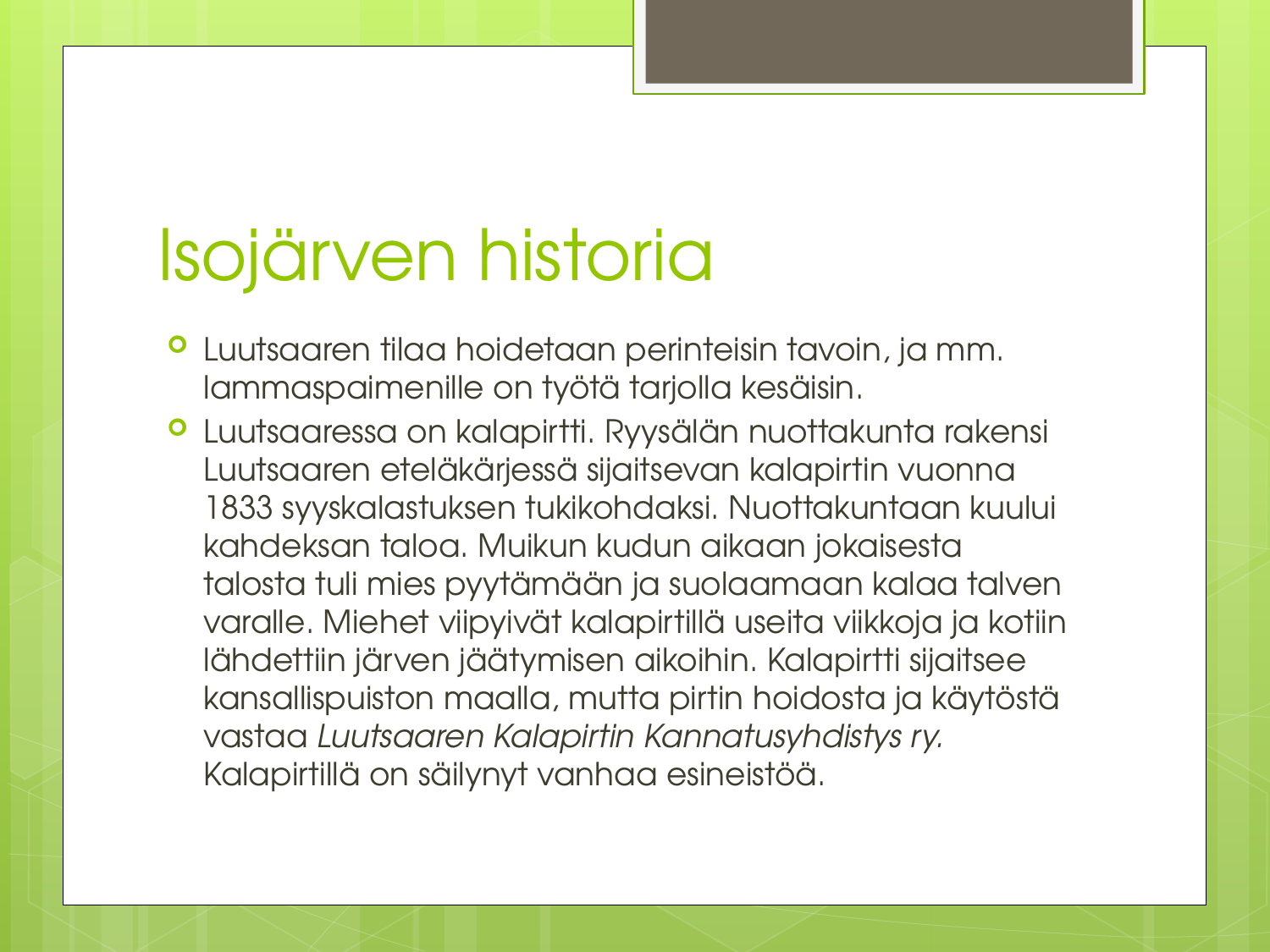

# Isojärven historia
Luutsaaren tilaa hoidetaan perinteisin tavoin, ja mm. lammaspaimenille on työtä tarjolla kesäisin.
Luutsaaressa on kalapirtti. Ryysälän nuottakunta rakensi Luutsaaren eteläkärjessä sijaitsevan kalapirtin vuonna 1833 syyskalastuksen tukikohdaksi. Nuottakuntaan kuului kahdeksan taloa. Muikun kudun aikaan jokaisesta talosta tuli mies pyytämään ja suolaamaan kalaa talven varalle. Miehet viipyivät kalapirtillä useita viikkoja ja kotiin lähdettiin järven jäätymisen aikoihin. Kalapirtti sijaitsee kansallispuiston maalla, mutta pirtin hoidosta ja käytöstä vastaa Luutsaaren Kalapirtin Kannatusyhdistys ry. Kalapirtillä on säilynyt vanhaa esineistöä.